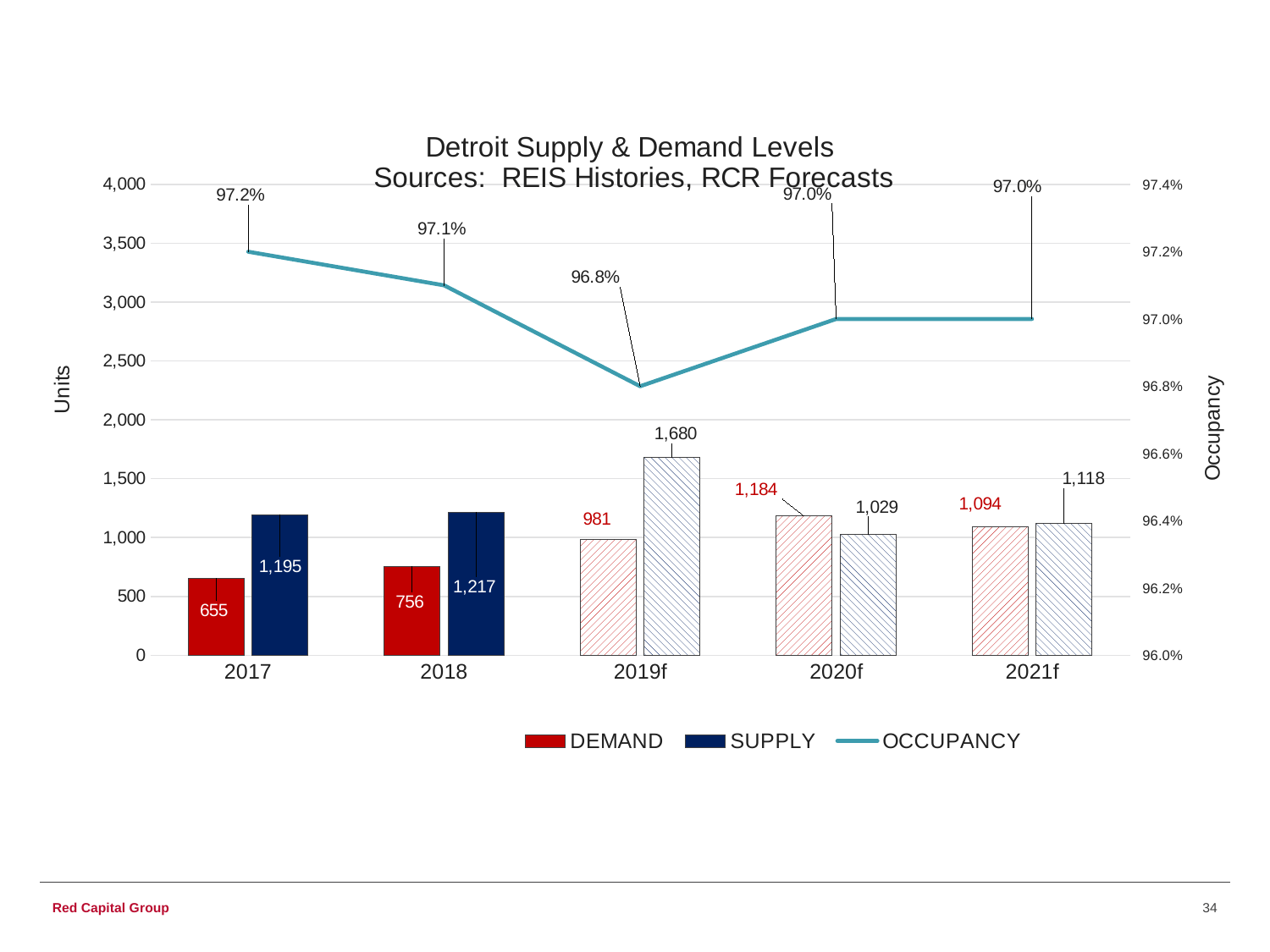

METRO CHICAGO SUPPLY AND DEMAND

### Chart: Detroit Supply & Demand Levels
Sources:  REIS Histories, RCR Forecasts

| Category | SUPPLY | DEMAND | OCCUPANCY |
|---|---|---|---|
| 2017 | 1195.0 | 655.0 | 0.972 |
| 2018 | 1217.0 | 756.0 | 0.971 |
| 2019f | 1680.0 | 981.0 | 0.968 |
| 2020f | 1029.0 | 1184.0 | 0.97 |
| 2021f | 1118.0 | 1094.0 | 0.97 |
34